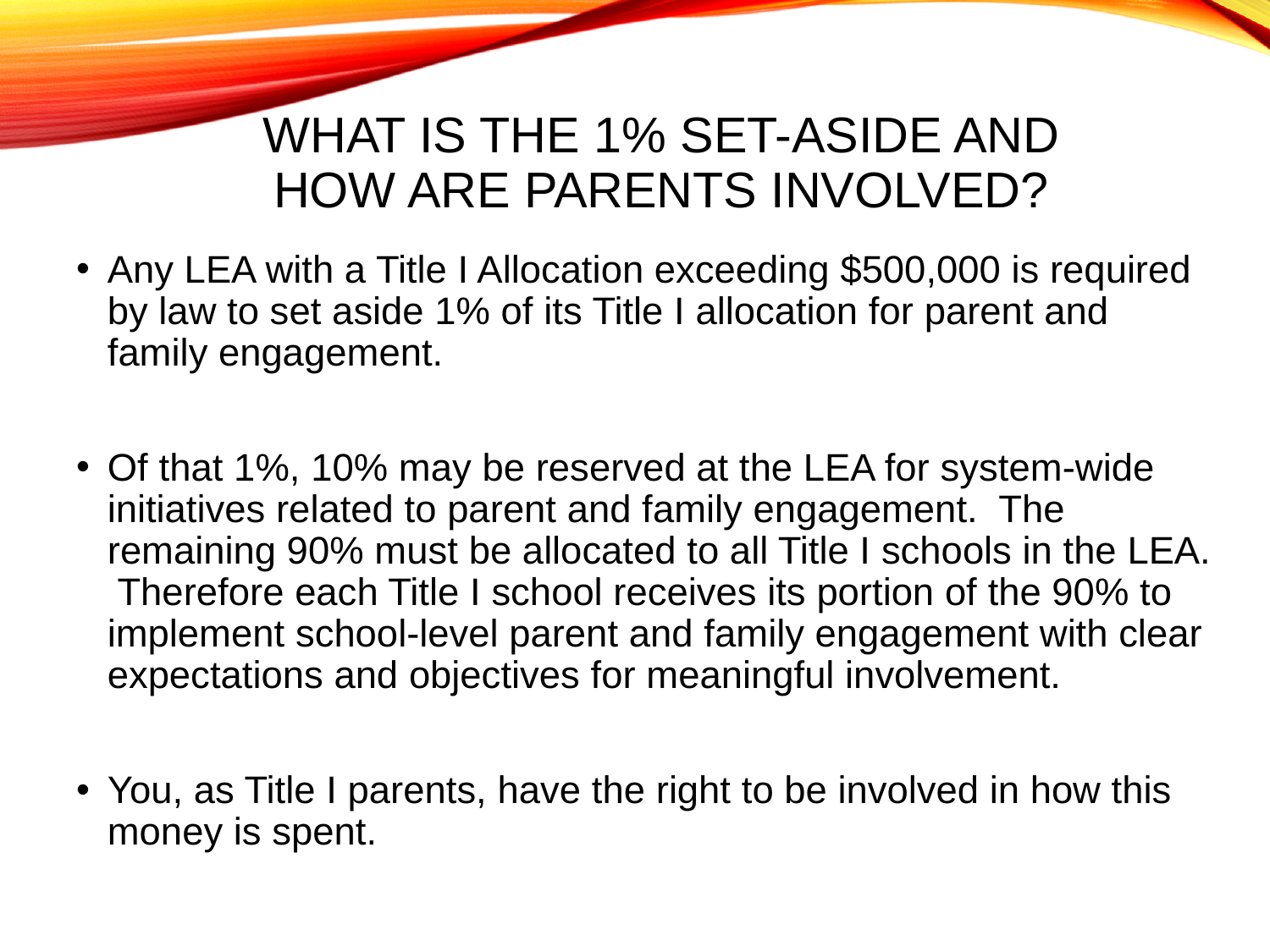

# WHAT IS THE 1% SET-ASIDE AND HOW ARE PARENTS INVOLVED?
Any LEA with a Title I Allocation exceeding $500,000 is required by law to set aside 1% of its Title I allocation for parent and family engagement.

Of that 1%, 10% may be reserved at the LEA for system-wide initiatives related to parent and family engagement.  The remaining 90% must be allocated to all Title I schools in the LEA.  Therefore each Title I school receives its portion of the 90% to implement school-level parent and family engagement with clear expectations and objectives for meaningful involvement.

You, as Title I parents, have the right to be involved in how this money is spent.